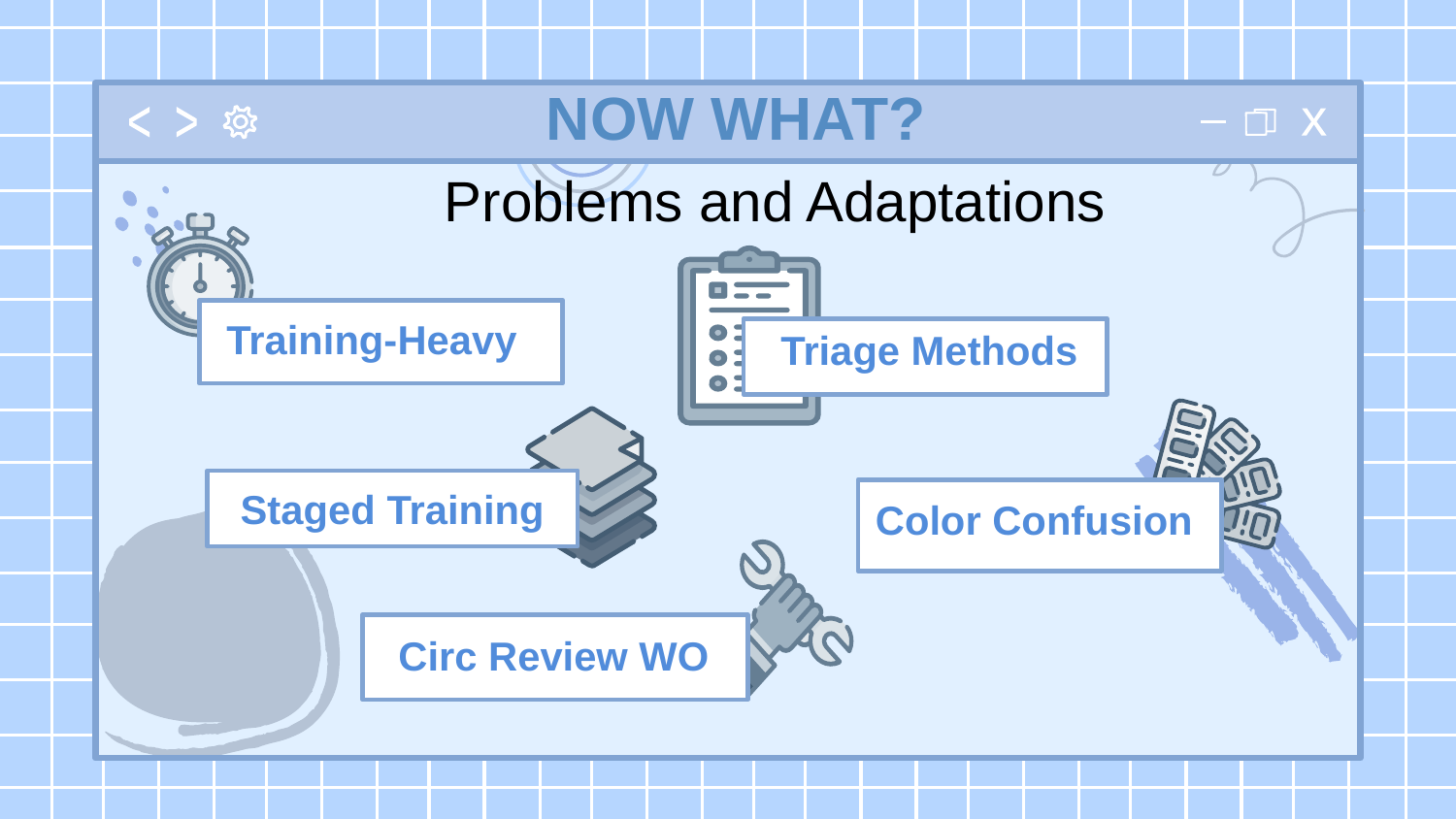

# NOW WHAT?
Problems and Adaptations

Training-Heavy

Triage Methods

Staged Training

Color Confusion

Circ Review WO